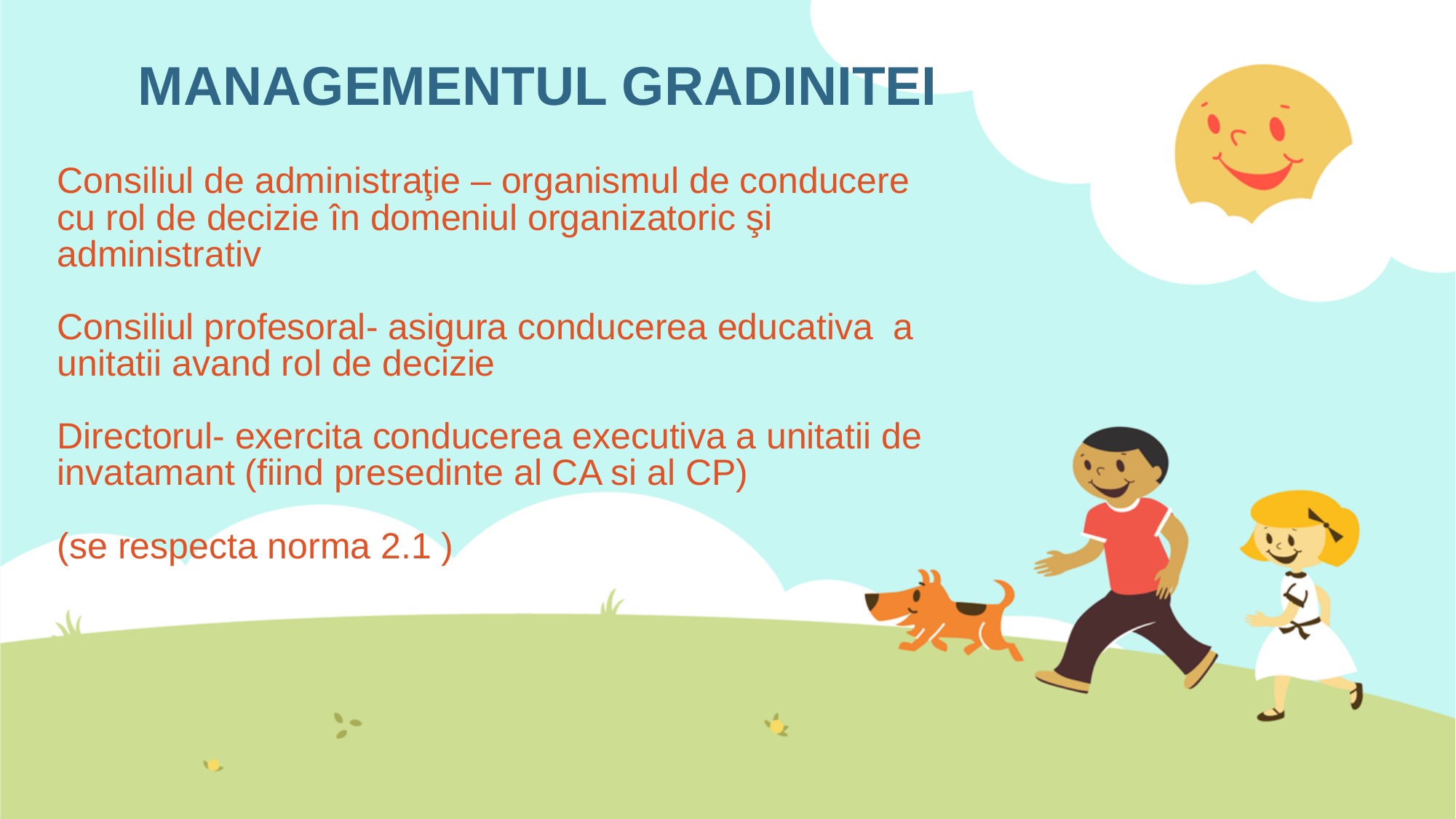

# MANAGEMENTUL GRADINITEI
Consiliul de administraţie – organismul de conducere cu rol de decizie în domeniul organizatoric şi administrativ

Consiliul profesoral- asigura conducerea educativa  a unitatii avand rol de decizie

Directorul- exercita conducerea executiva a unitatii de invatamant (fiind presedinte al CA si al CP)

(se respecta norma 2.1 )